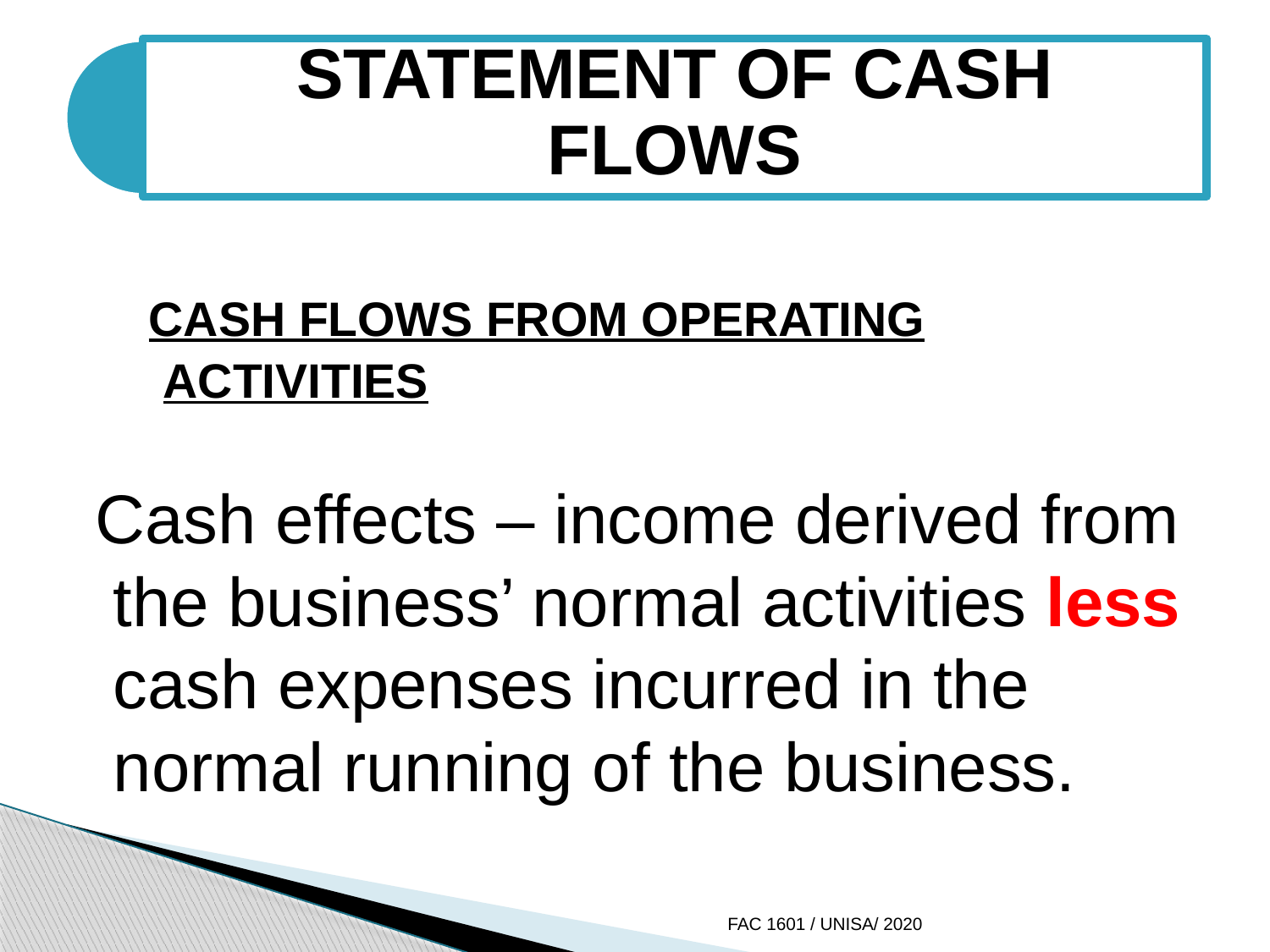

STATEMENT OF CASH FLOWS

 CASH FLOWS FROM OPERATING ACTIVITIES

 Cash effects – income derived from the business’ normal activities less cash expenses incurred in the normal running of the business.

FAC 1601 / UNISA/ 2020